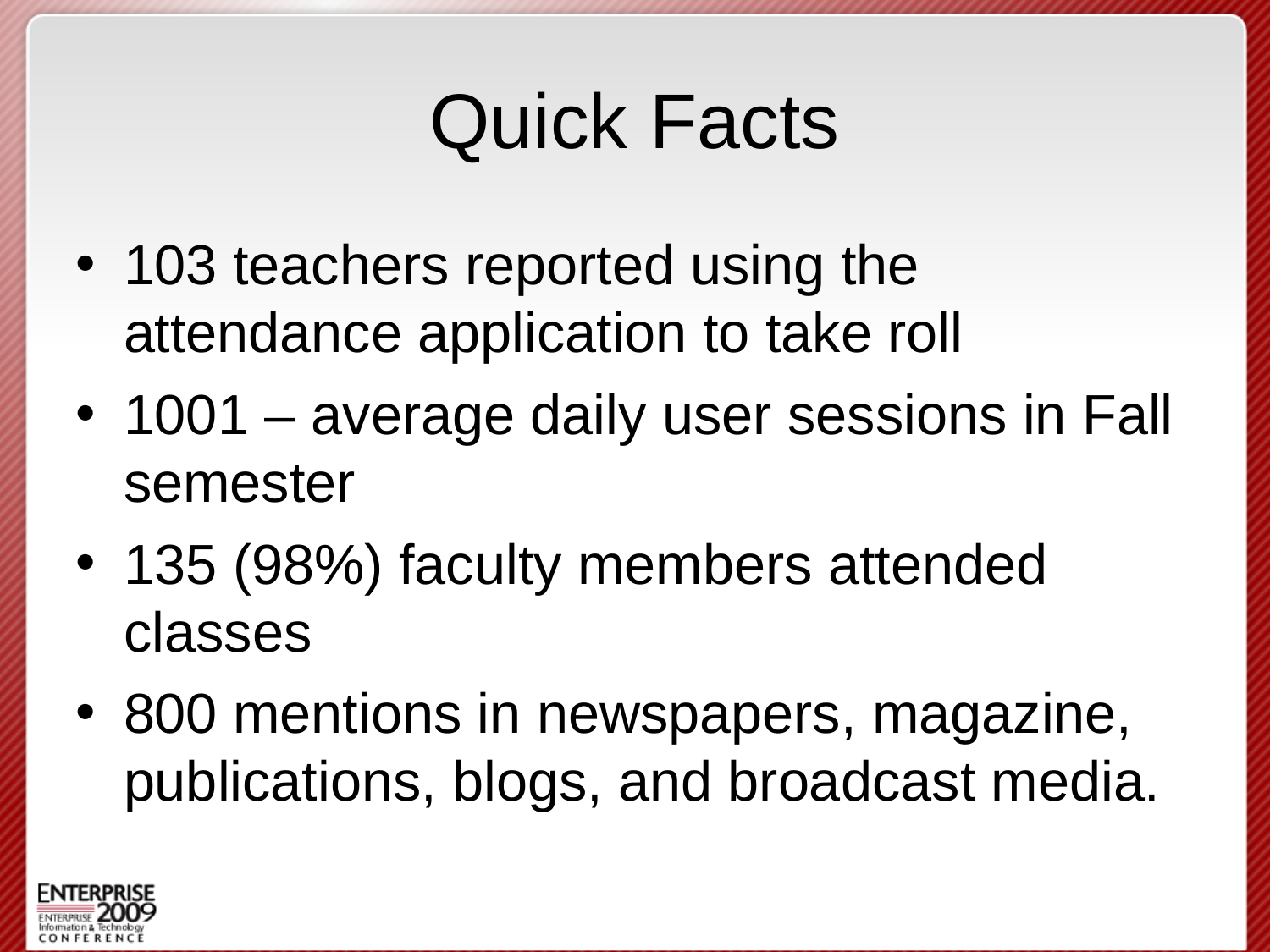

# Quick Facts
103 teachers reported using the attendance application to take roll
1001 – average daily user sessions in Fall semester
135 (98%) faculty members attended classes
800 mentions in newspapers, magazine, publications, blogs, and broadcast media.